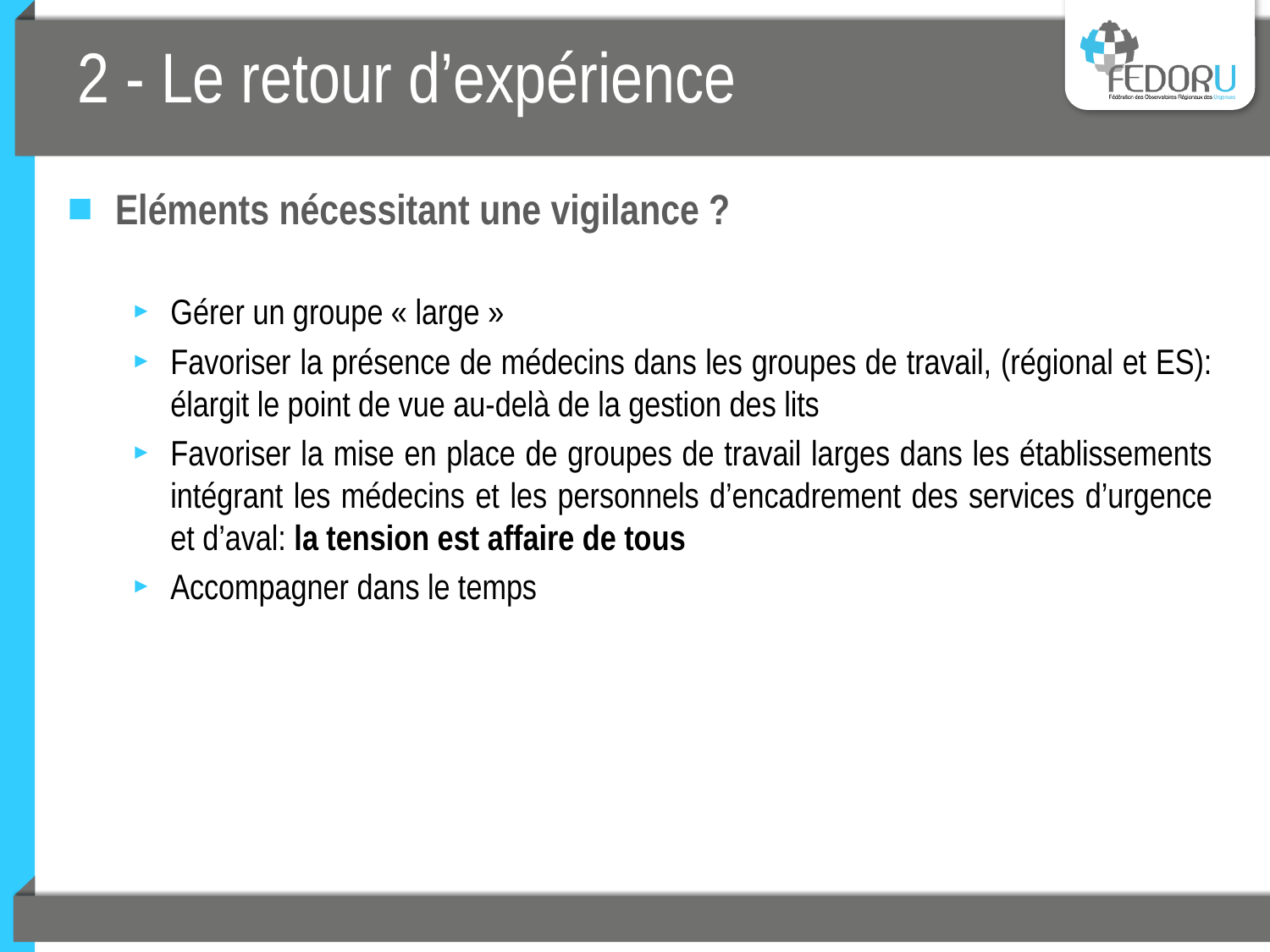

# 2 - Le retour d’expérience
Eléments nécessitant une vigilance ?

Gérer un groupe « large »
Favoriser la présence de médecins dans les groupes de travail, (régional et ES): élargit le point de vue au-delà de la gestion des lits
Favoriser la mise en place de groupes de travail larges dans les établissements intégrant les médecins et les personnels d’encadrement des services d’urgence et d’aval: la tension est affaire de tous
Accompagner dans le temps